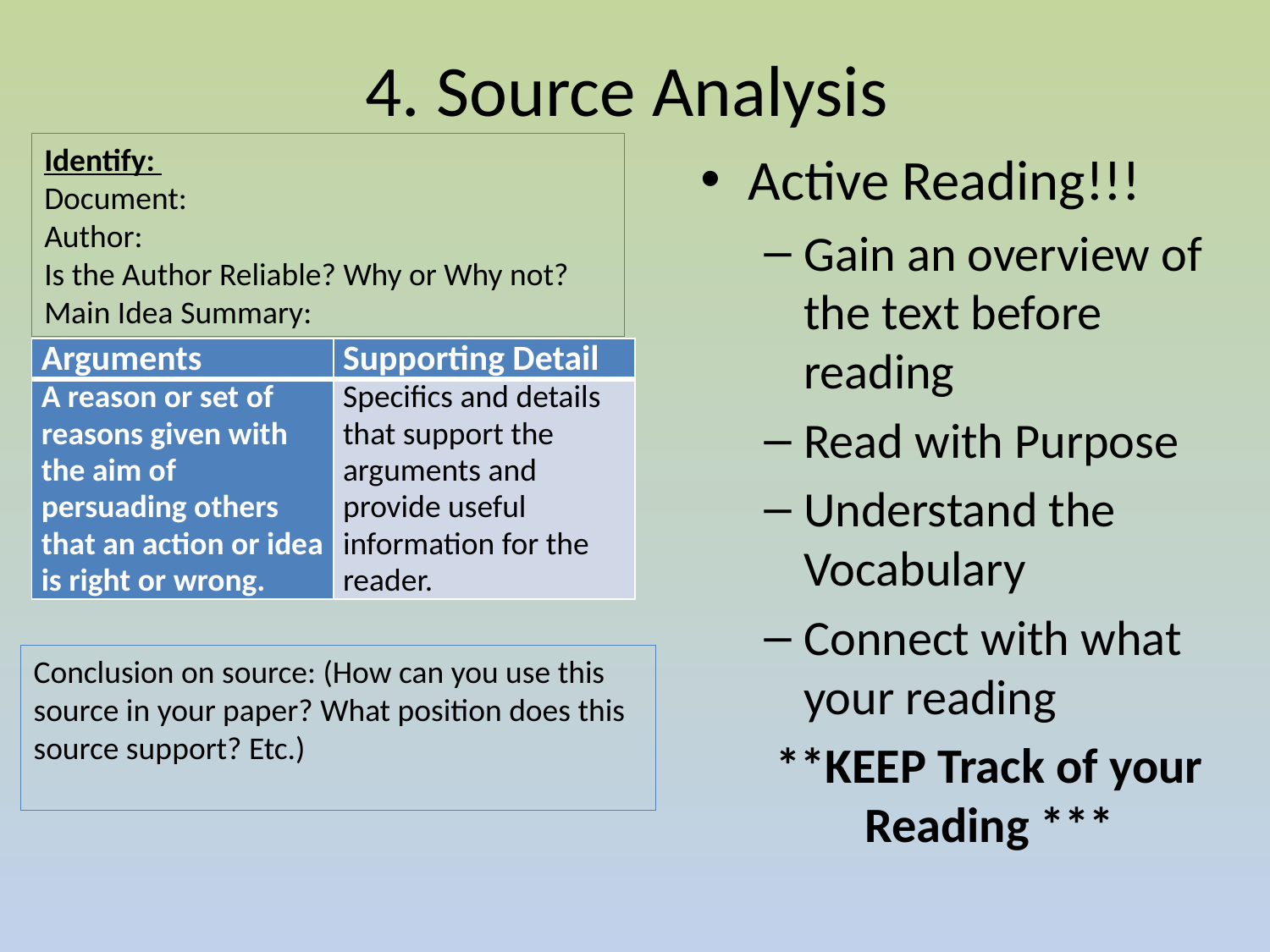

# 4. Source Analysis
Identify:
Document:
Author:
Is the Author Reliable? Why or Why not? Main Idea Summary:
Active Reading!!!
Gain an overview of the text before reading
Read with Purpose
Understand the Vocabulary
Connect with what your reading
**KEEP Track of your Reading ***
| Arguments | Supporting Detail |
| --- | --- |
| A reason or set of reasons given with the aim of persuading others that an action or idea is right or wrong. | Specifics and details that support the arguments and provide useful information for the reader. |
Conclusion on source: (How can you use this source in your paper? What position does this source support? Etc.)